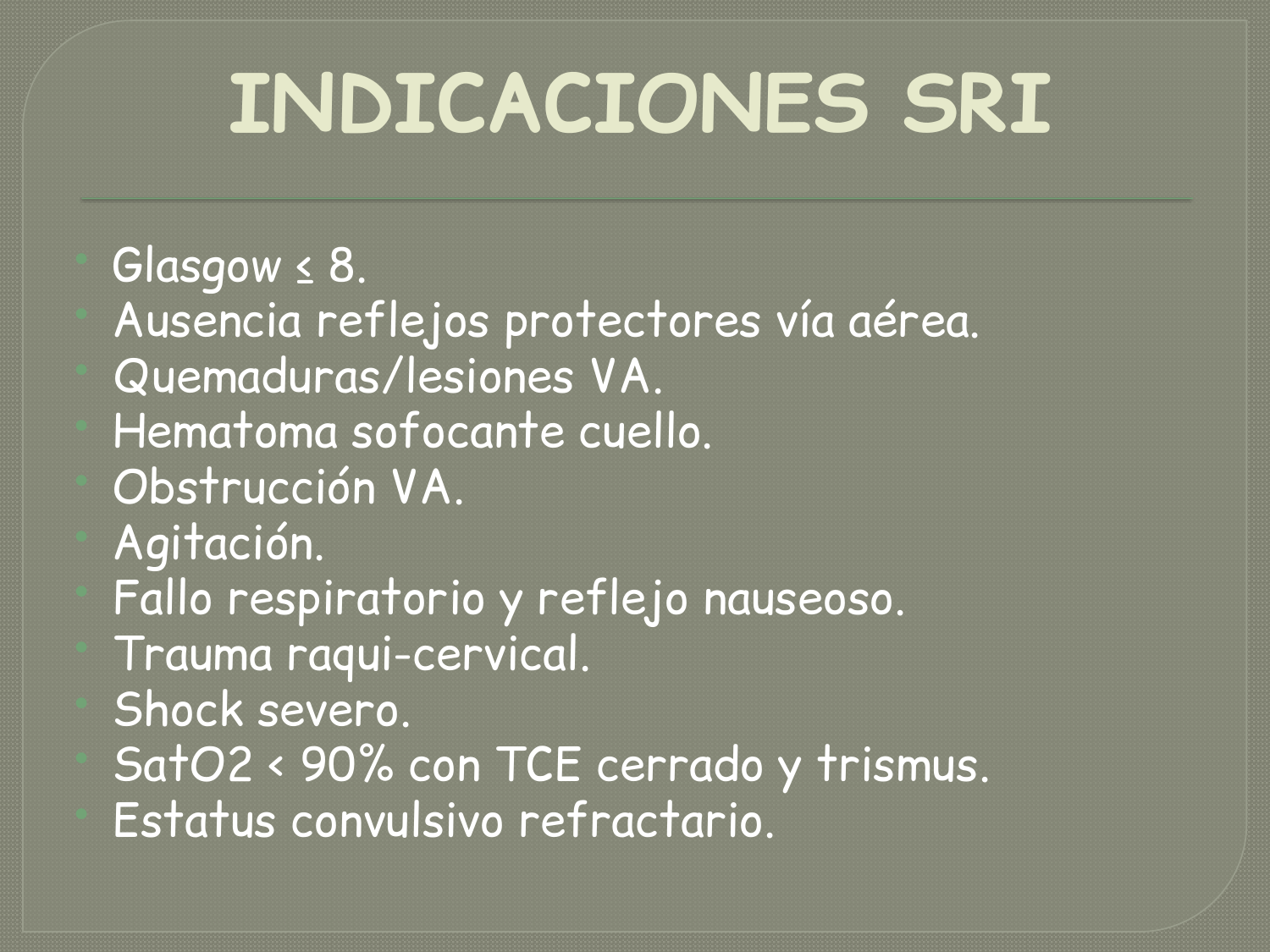

# INDICACIONES SRI
Glasgow ≤ 8.
Ausencia reflejos protectores vía aérea.
Quemaduras/lesiones VA.
Hematoma sofocante cuello.
Obstrucción VA.
Agitación.
Fallo respiratorio y reflejo nauseoso.
Trauma raqui-cervical.
Shock severo.
SatO2 < 90% con TCE cerrado y trismus.
Estatus convulsivo refractario.